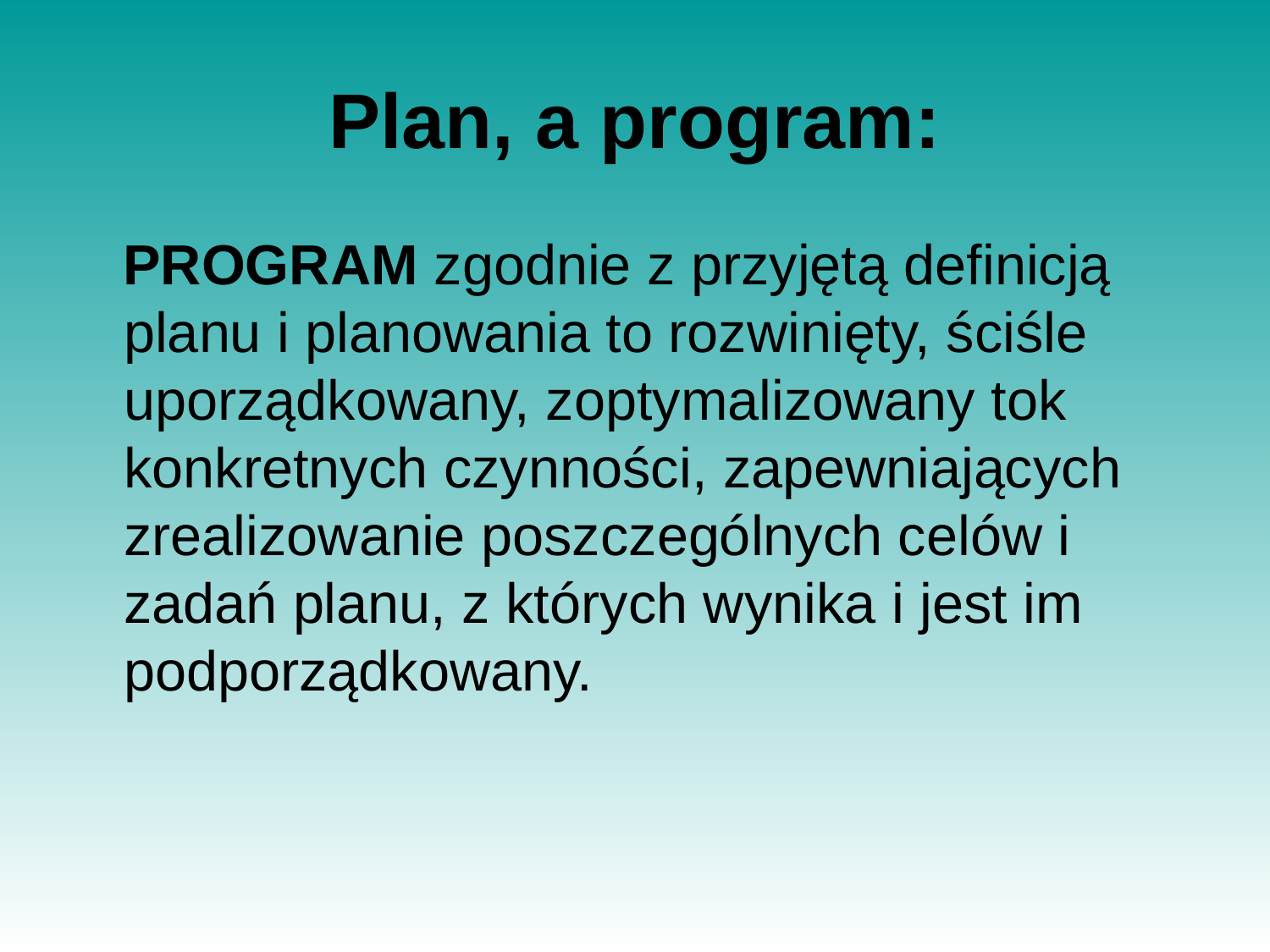

# Plan, a program:
   PROGRAM zgodnie z przyjętą definicją planu i planowania to rozwinięty, ściśle uporządkowany, zoptymalizowany tok konkretnych czynności, zapewniających zrealizowanie poszczególnych celów i zadań planu, z których wynika i jest im podporządkowany.